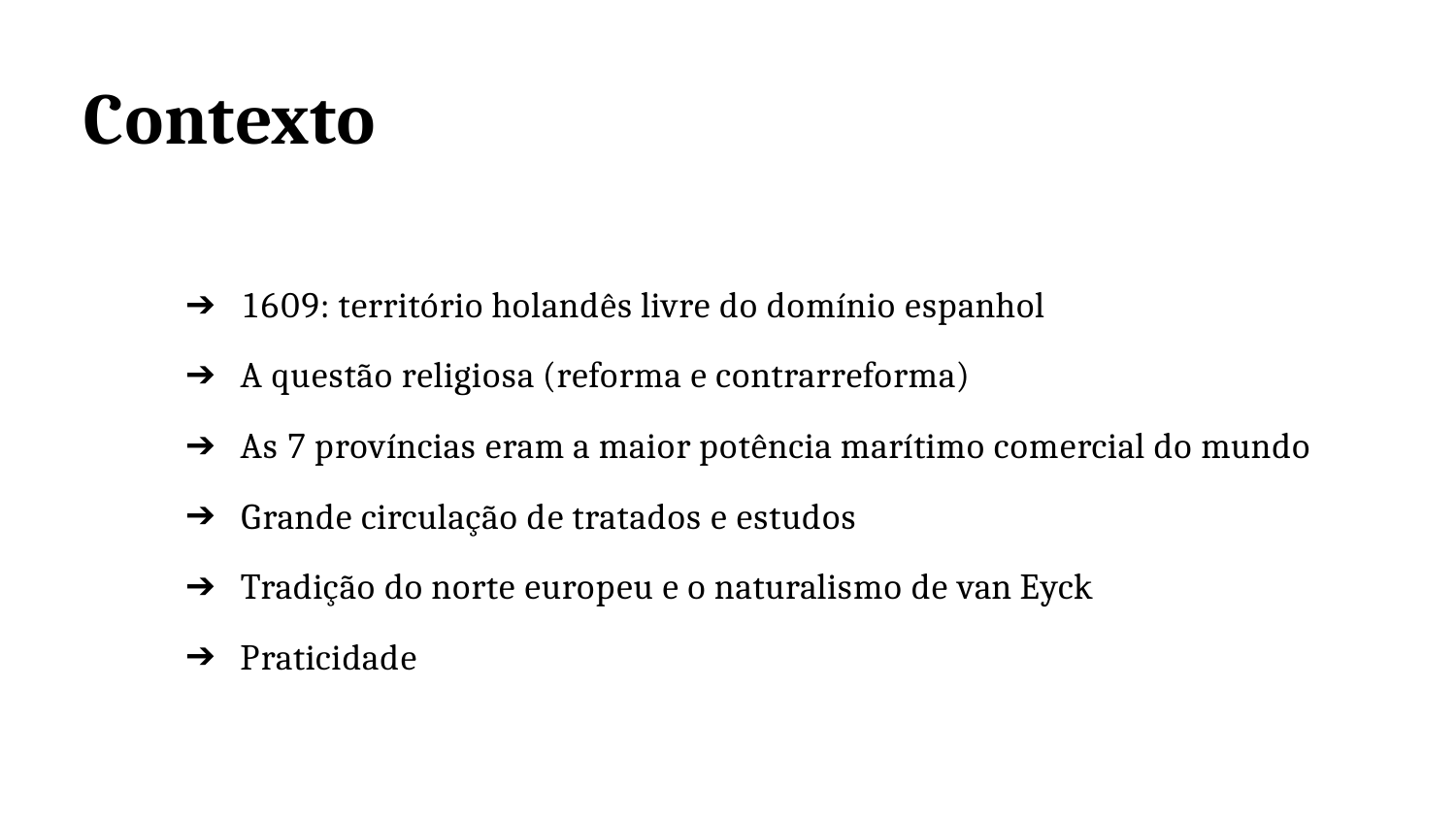

# Contexto
1609: território holandês livre do domínio espanhol
A questão religiosa (reforma e contrarreforma)
As 7 províncias eram a maior potência marítimo comercial do mundo
Grande circulação de tratados e estudos
Tradição do norte europeu e o naturalismo de van Eyck
Praticidade